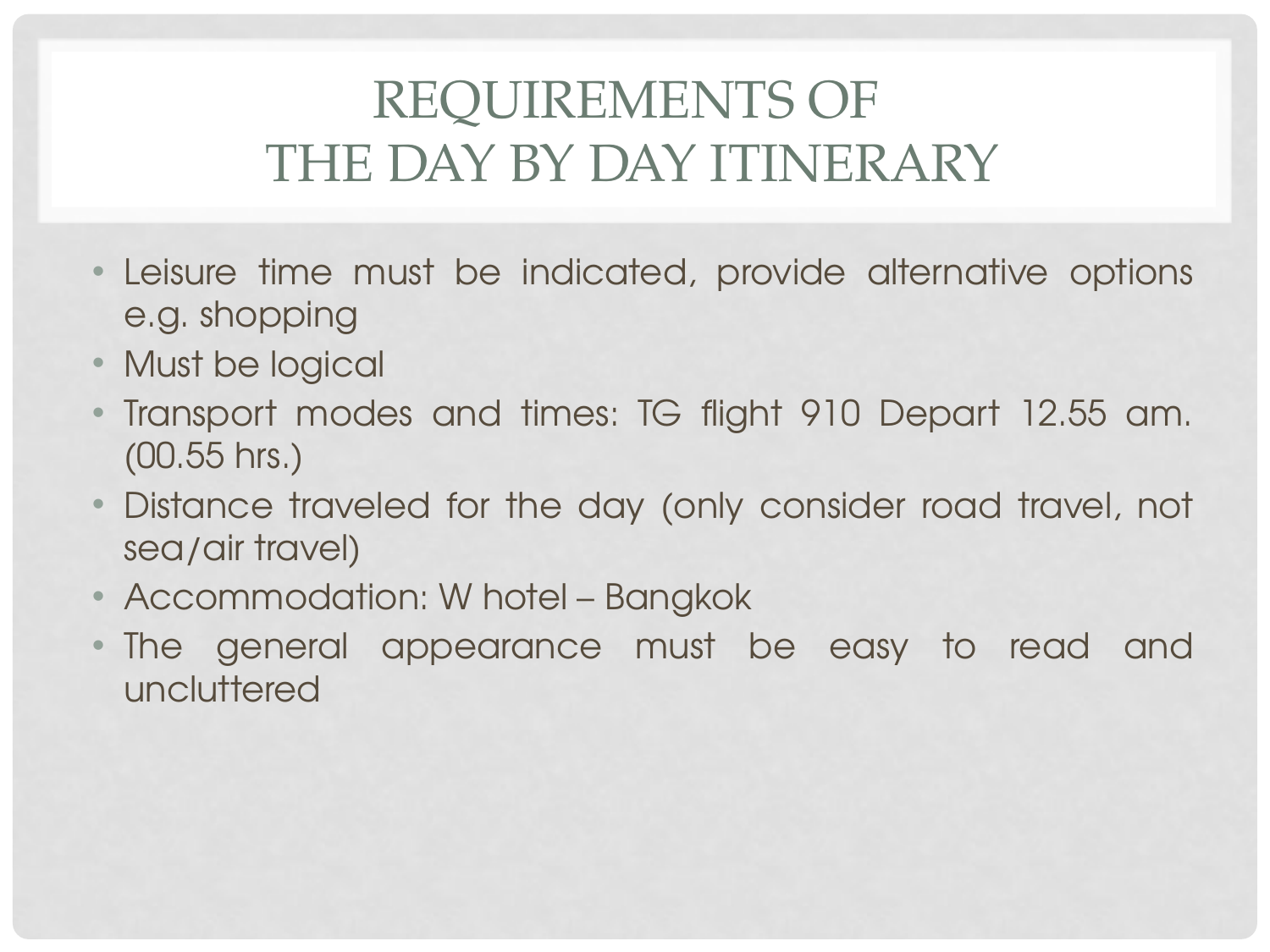

# Requirements of the day by day itinerary
Leisure time must be indicated, provide alternative options e.g. shopping
Must be logical
Transport modes and times: TG flight 910 Depart 12.55 am. (00.55 hrs.)
Distance traveled for the day (only consider road travel, not sea/air travel)
Accommodation: W hotel – Bangkok
The general appearance must be easy to read and uncluttered